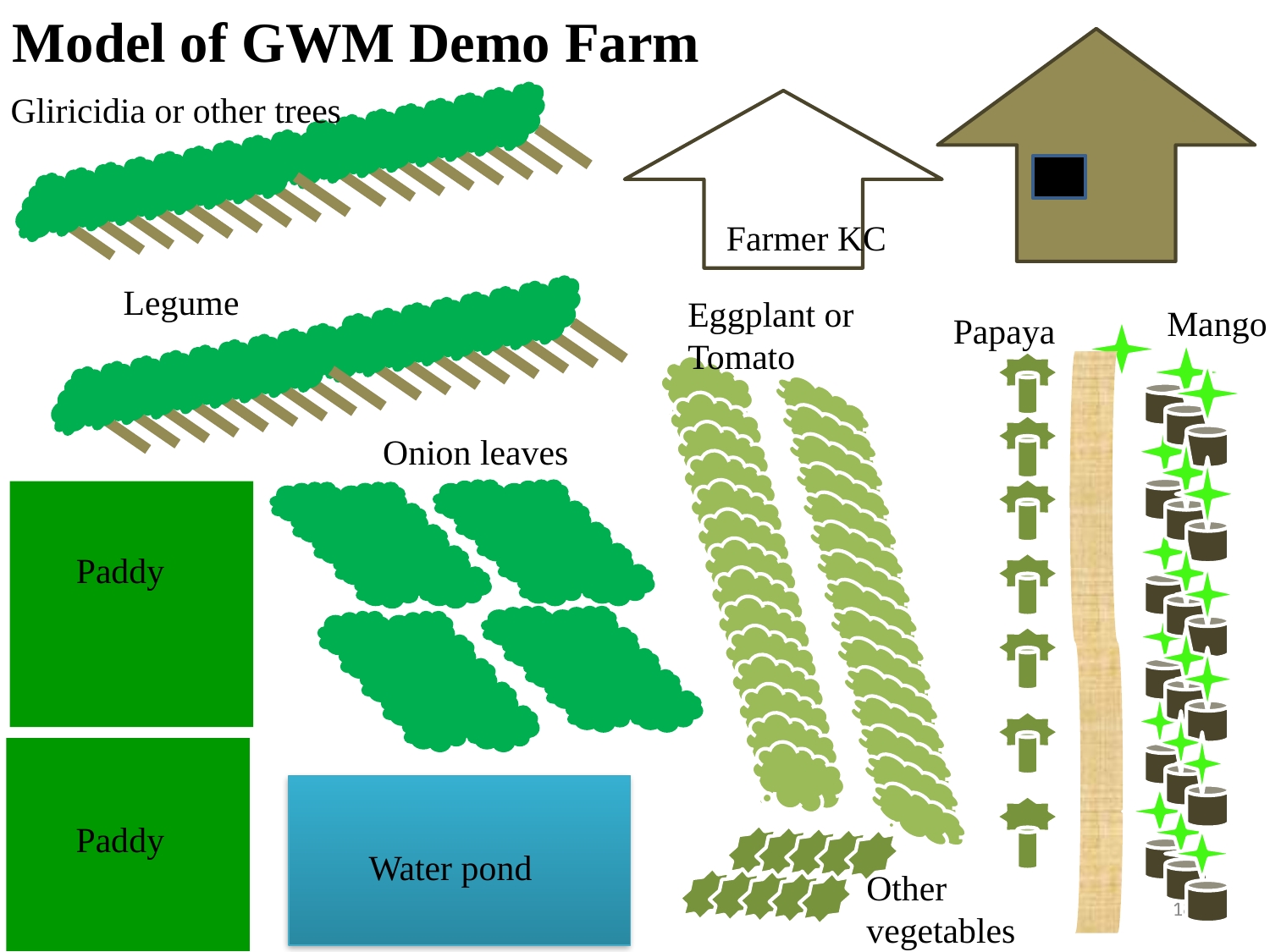

Model of GWM Demo Farm

Gliricidia or other trees
Farmer KC
Legume

Eggplant or Tomato
Mango
Papaya

Onion leaves

Paddy

Paddy
Water pond
Other vegetables
18